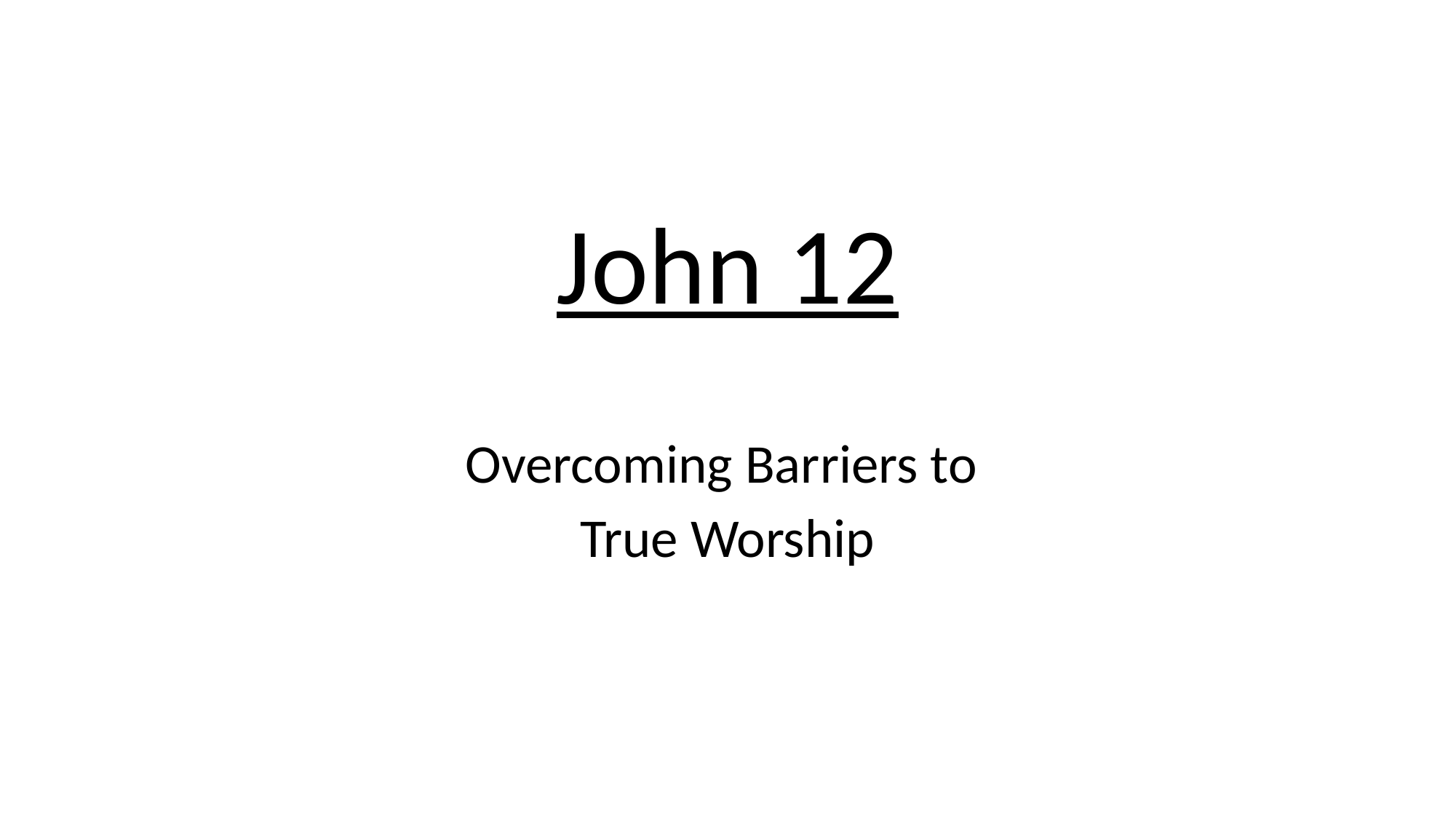

# John 12
Overcoming Barriers to
True Worship